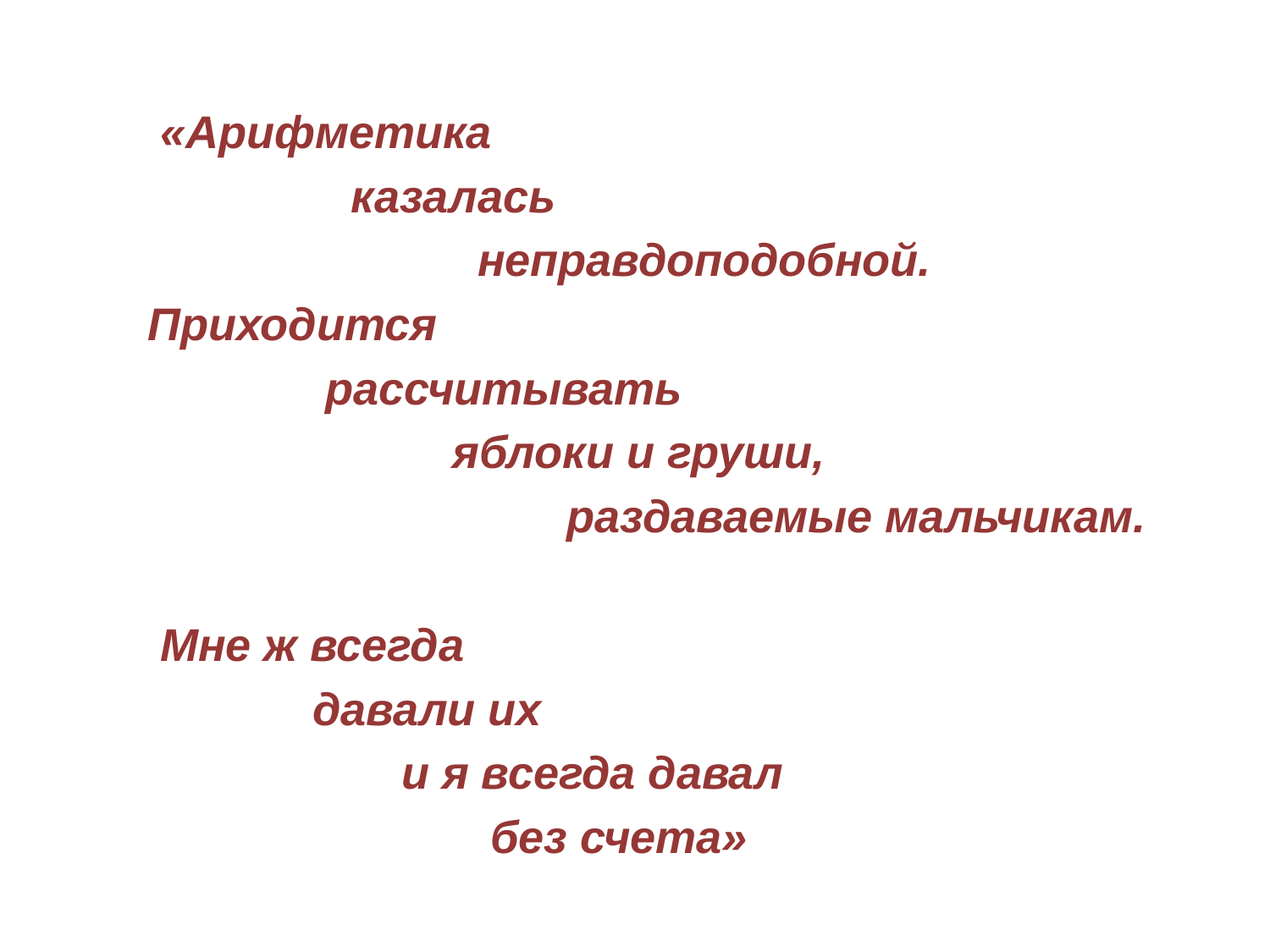

«Арифметика
                казалась
                          неправдоподобной.
Приходится
              рассчитывать
                        яблоки и груши,
                                 раздаваемые мальчикам.

 Мне ж всегда
             давали их
                    и я всегда давал
                           без счета»